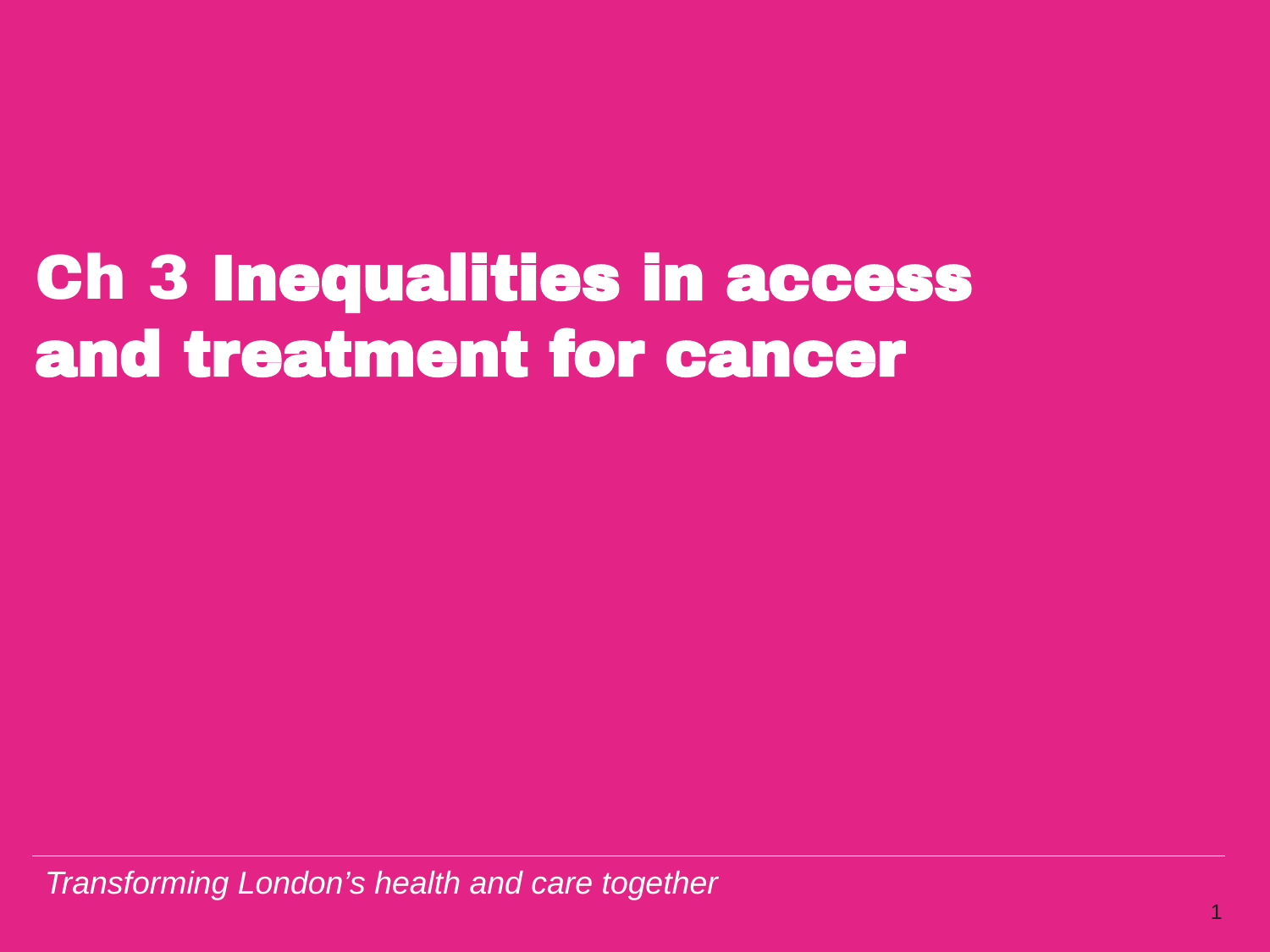

Ch 3 Inequalities in access and treatment for cancer

1